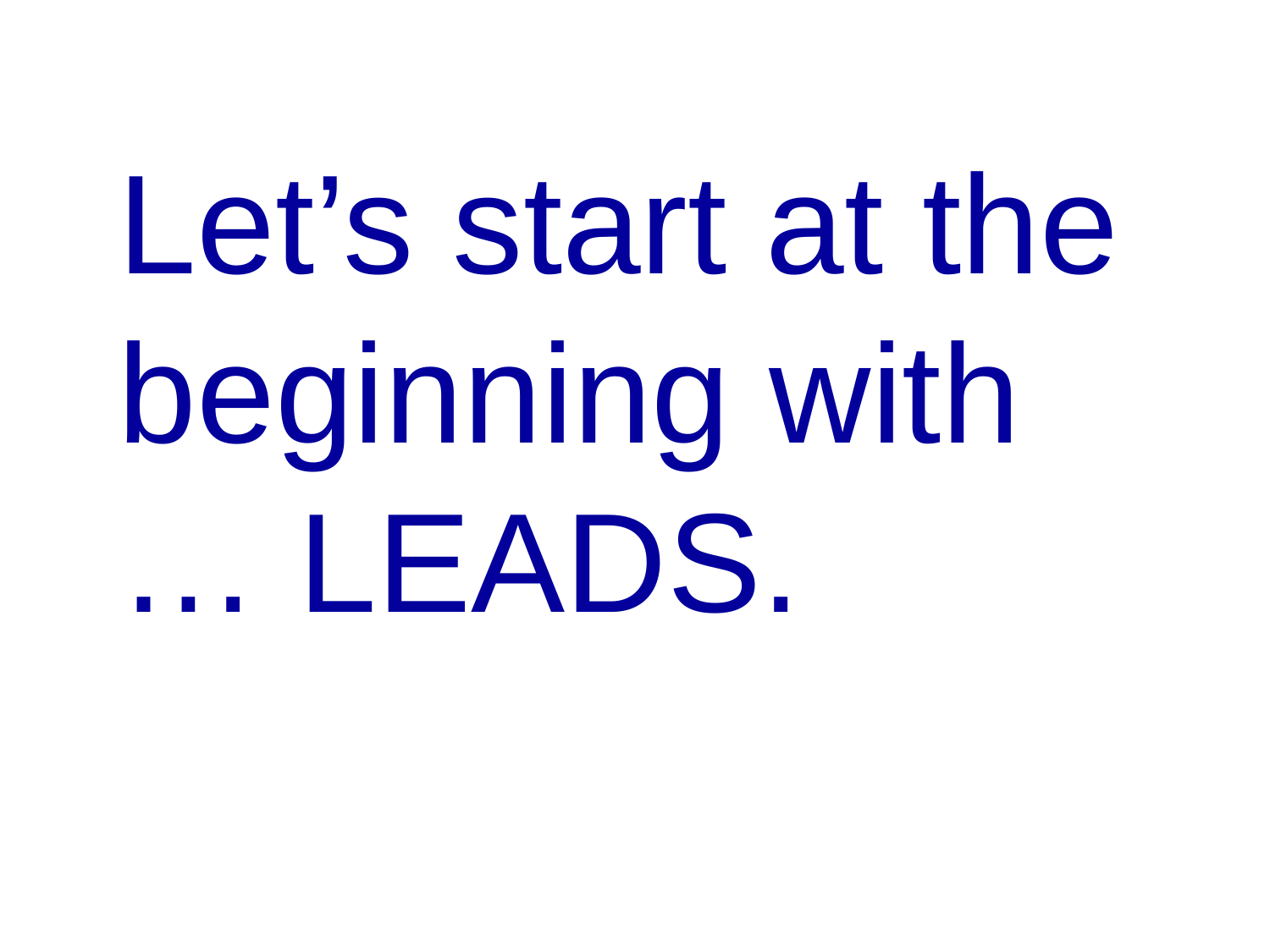

Let’s start at the beginning with … LEADS.